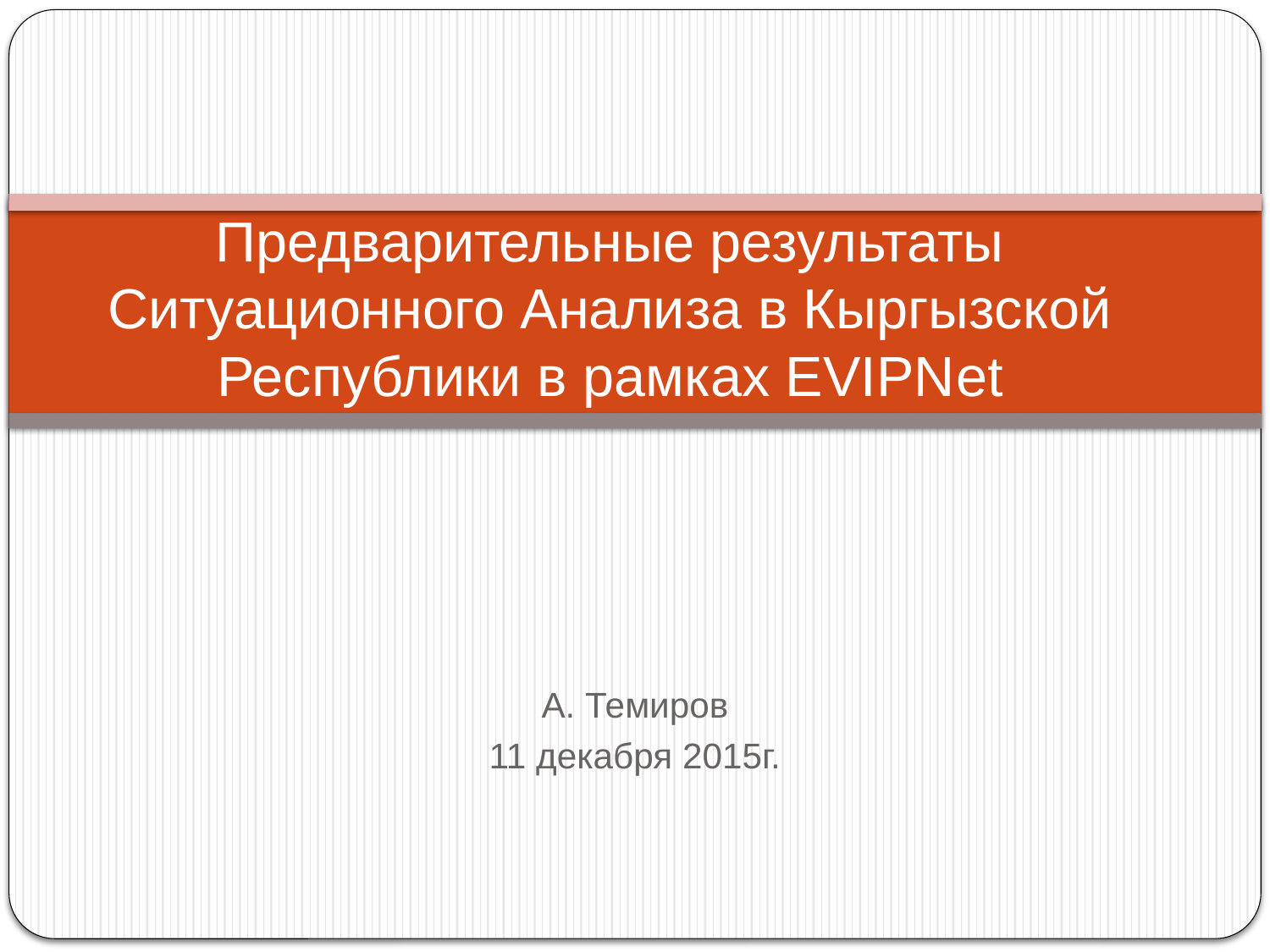

# Предварительные результаты Ситуационного Анализа в Кыргызской Республики в рамках EVIPNet
А. Темиров
11 декабря 2015г.